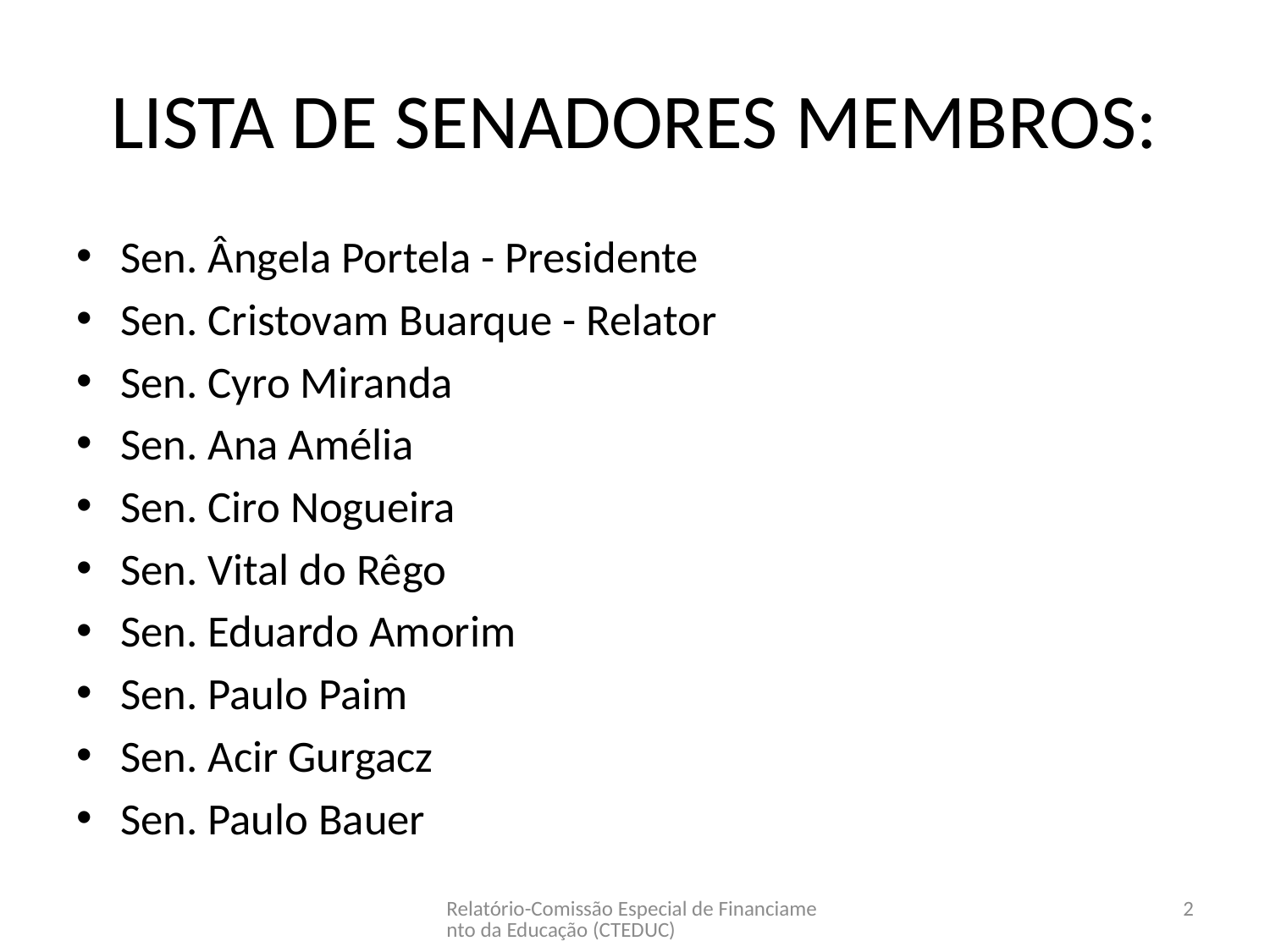

# LISTA DE SENADORES MEMBROS:
Sen. Ângela Portela - Presidente
Sen. Cristovam Buarque - Relator
Sen. Cyro Miranda
Sen. Ana Amélia
Sen. Ciro Nogueira
Sen. Vital do Rêgo
Sen. Eduardo Amorim
Sen. Paulo Paim
Sen. Acir Gurgacz
Sen. Paulo Bauer
Relatório-Comissão Especial de Financiamento da Educação (CTEDUC)
2